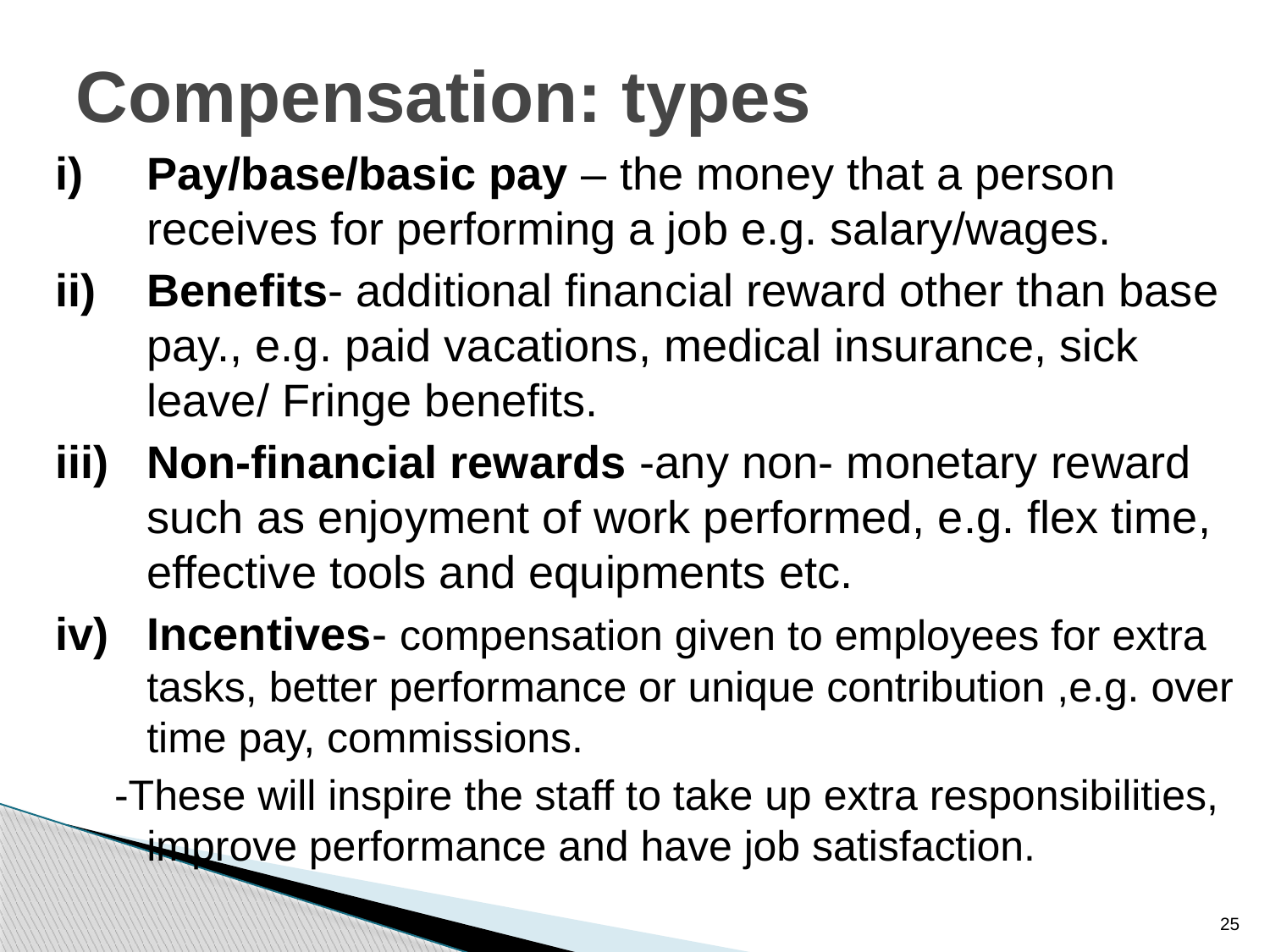

# Compensation: types
i)	Pay/base/basic pay – the money that a person receives for performing a job e.g. salary/wages.
ii)	Benefits- additional financial reward other than base pay., e.g. paid vacations, medical insurance, sick leave/ Fringe benefits.
iii)	Non-financial rewards -any non- monetary reward such as enjoyment of work performed, e.g. flex time, effective tools and equipments etc.
iv)	Incentives- compensation given to employees for extra tasks, better performance or unique contribution ,e.g. over time pay, commissions.
     -These will inspire the staff to take up extra responsibilities, improve performance and have job satisfaction.

25